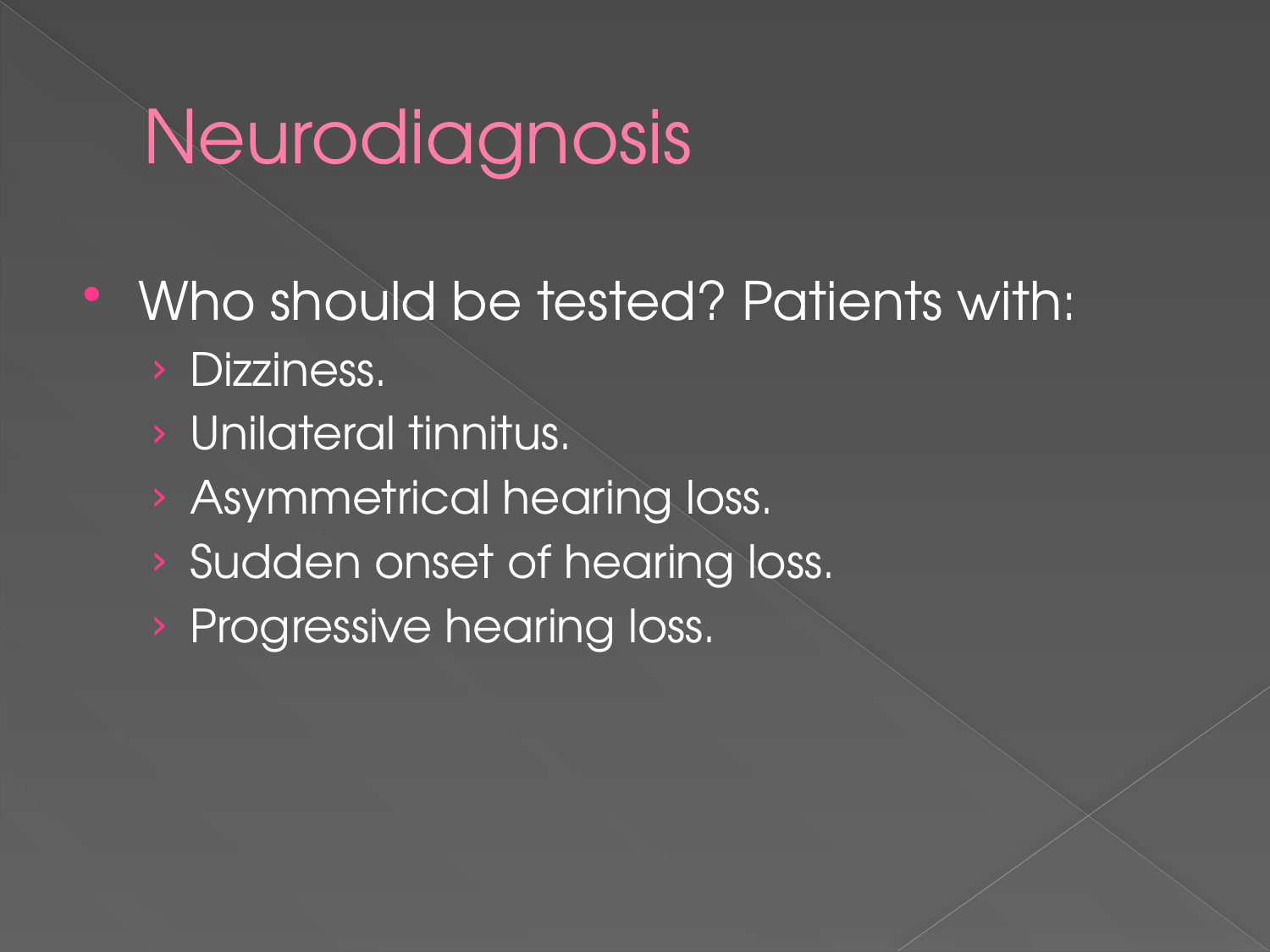

# Neurodiagnosis
Who should be tested? Patients with:
Dizziness.
Unilateral tinnitus.
Asymmetrical hearing loss.
Sudden onset of hearing loss.
Progressive hearing loss.